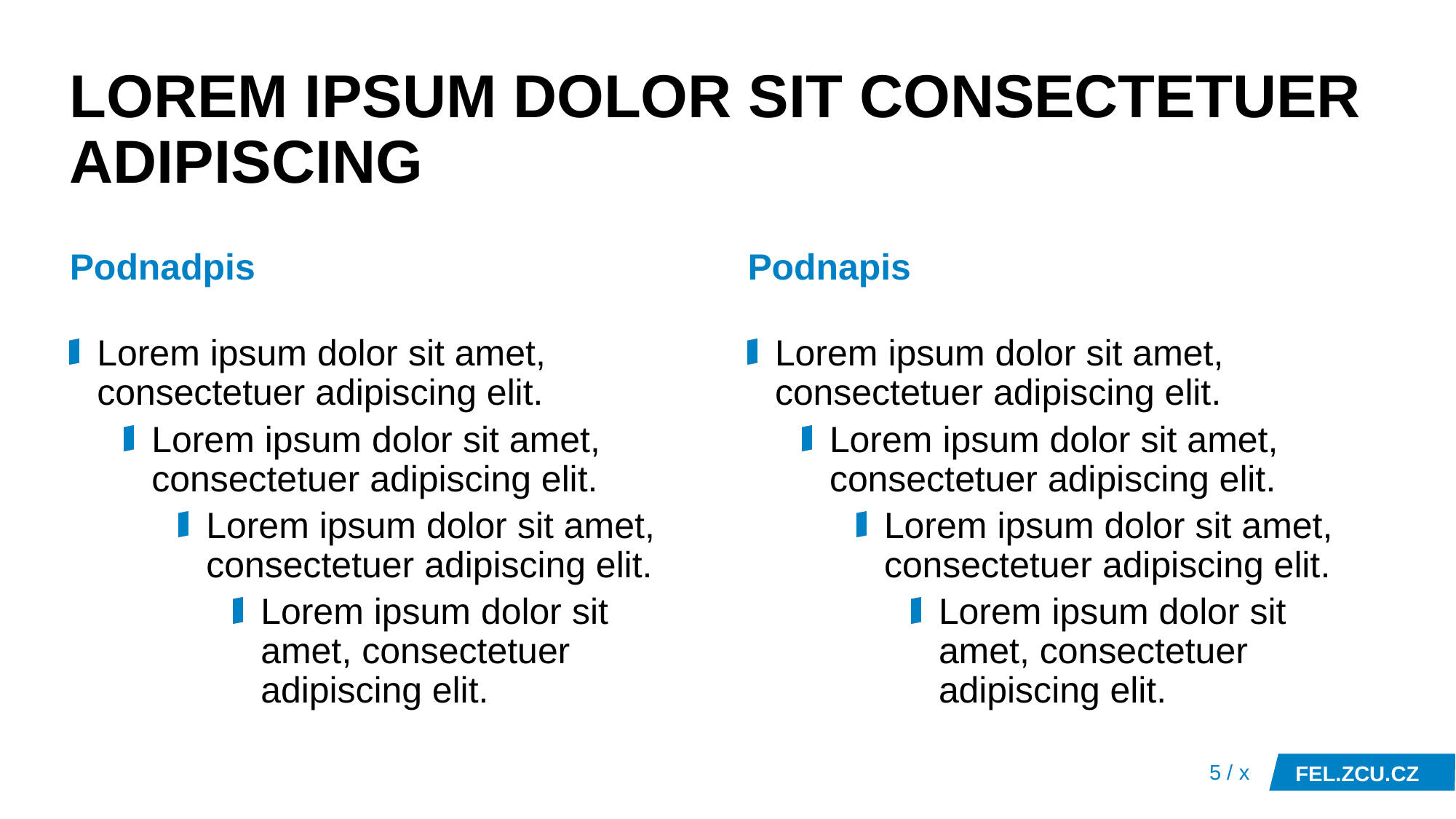

# LOREM IPSUM DOLOR SIT CONSECTETUER ADIPISCING
Podnadpis
Podnapis
Lorem ipsum dolor sit amet, consectetuer adipiscing elit.
Lorem ipsum dolor sit amet, consectetuer adipiscing elit.
Lorem ipsum dolor sit amet, consectetuer adipiscing elit.
Lorem ipsum dolor sit amet, consectetuer adipiscing elit.

Lorem ipsum dolor sit amet, consectetuer adipiscing elit.
Lorem ipsum dolor sit amet, consectetuer adipiscing elit.
Lorem ipsum dolor sit amet, consectetuer adipiscing elit.
Lorem ipsum dolor sit amet, consectetuer adipiscing elit.

5 / x